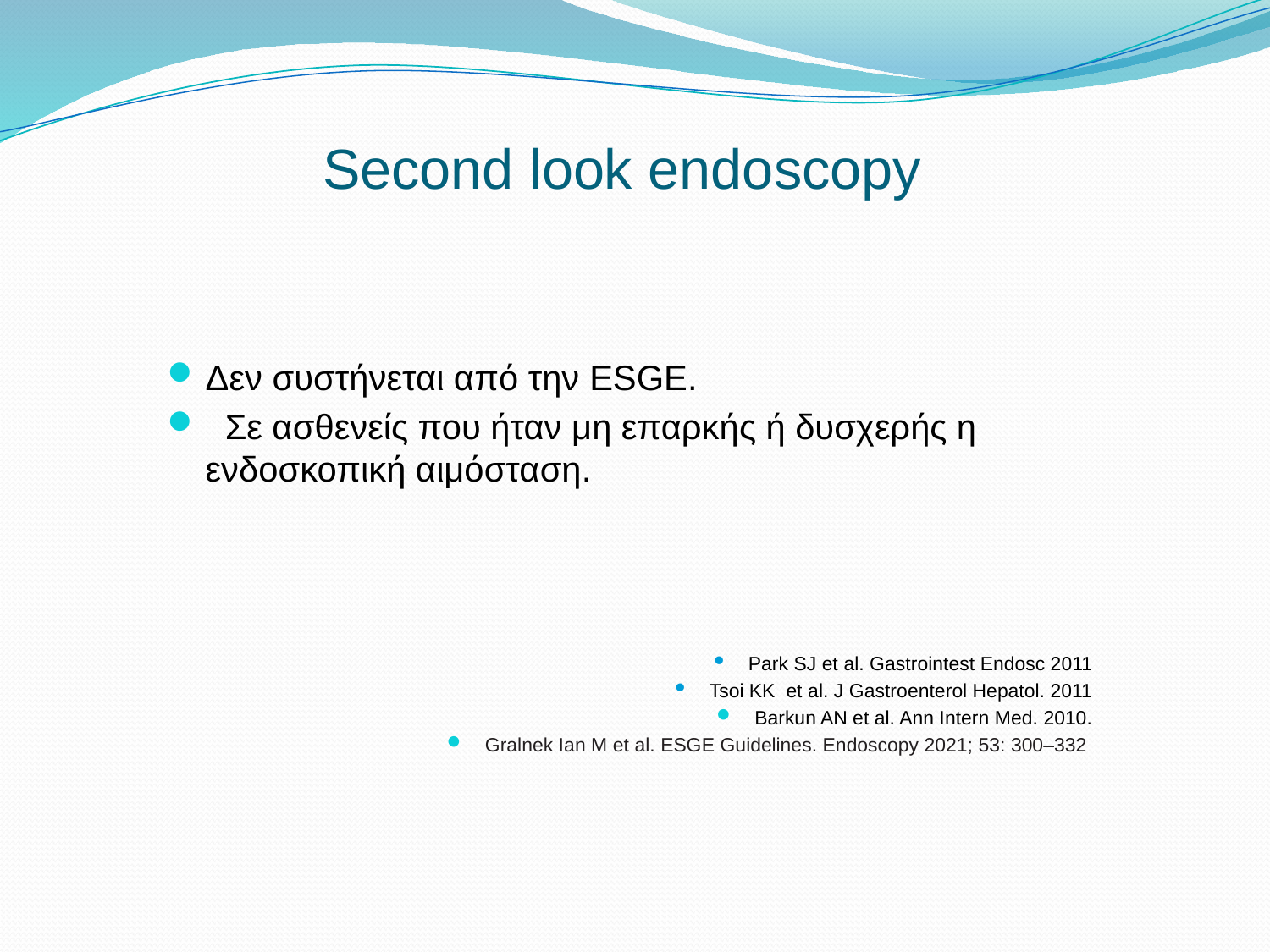

Second look endoscopy

Δεν συστήνεται από την ESGE.
  Σε ασθενείς που ήταν μη επαρκής ή δυσχερής η ενδοσκοπική αιμόσταση.

Park SJ et al. Gastrointest Endosc 2011
Tsoi KK  et al. J Gastroenterol Hepatol. 2011
Barkun AN et al. Ann Intern Med. 2010.
Gralnek Ian M et al. ESGE Guidelines. Endoscopy 2021; 53: 300–332